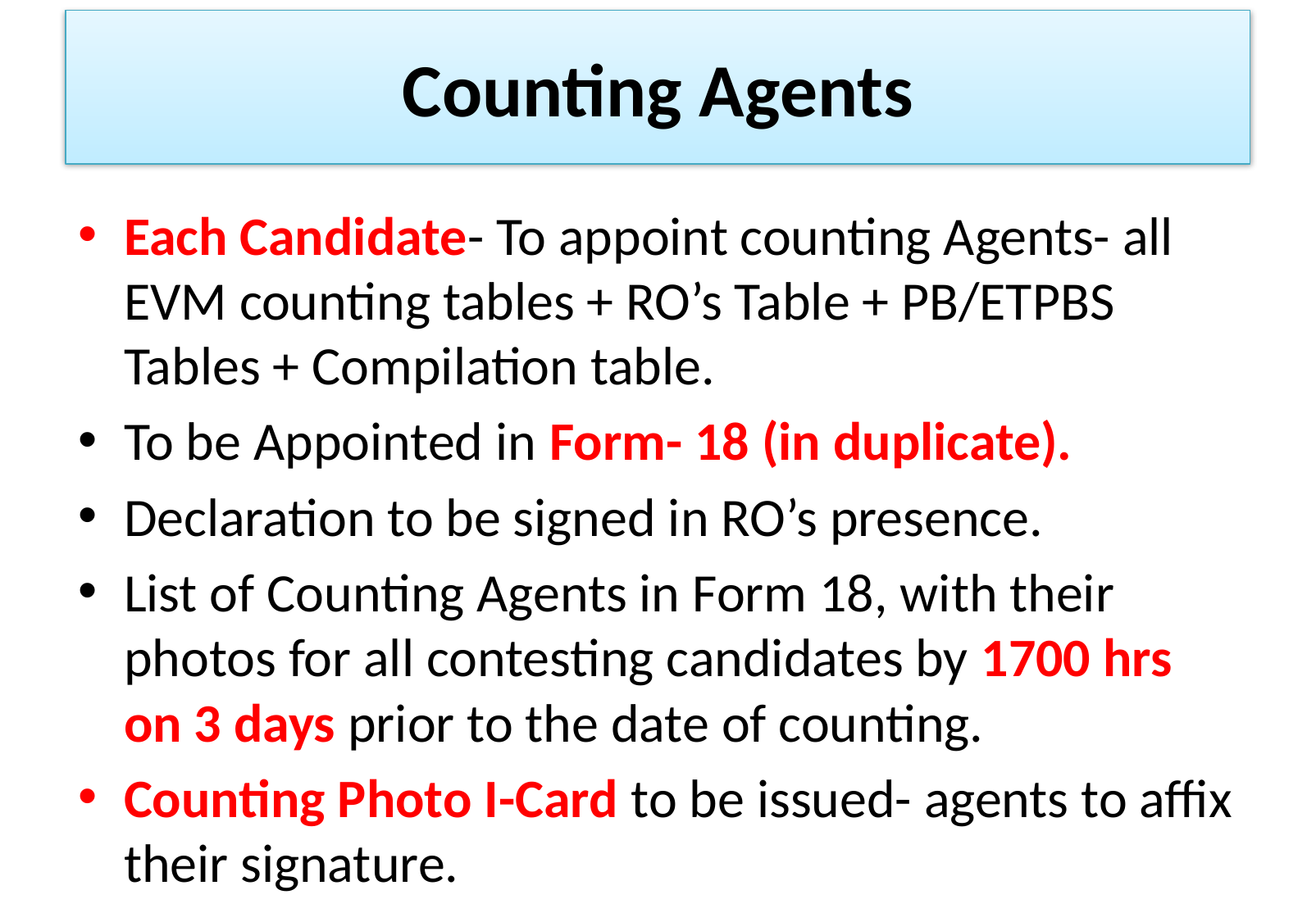

# Counting Agents
Each Candidate- To appoint counting Agents- all EVM counting tables + RO’s Table + PB/ETPBS Tables + Compilation table.
To be Appointed in Form- 18 (in duplicate).
Declaration to be signed in RO’s presence.
List of Counting Agents in Form 18, with their photos for all contesting candidates by 1700 hrs on 3 days prior to the date of counting.
Counting Photo I-Card to be issued- agents to affix their signature.